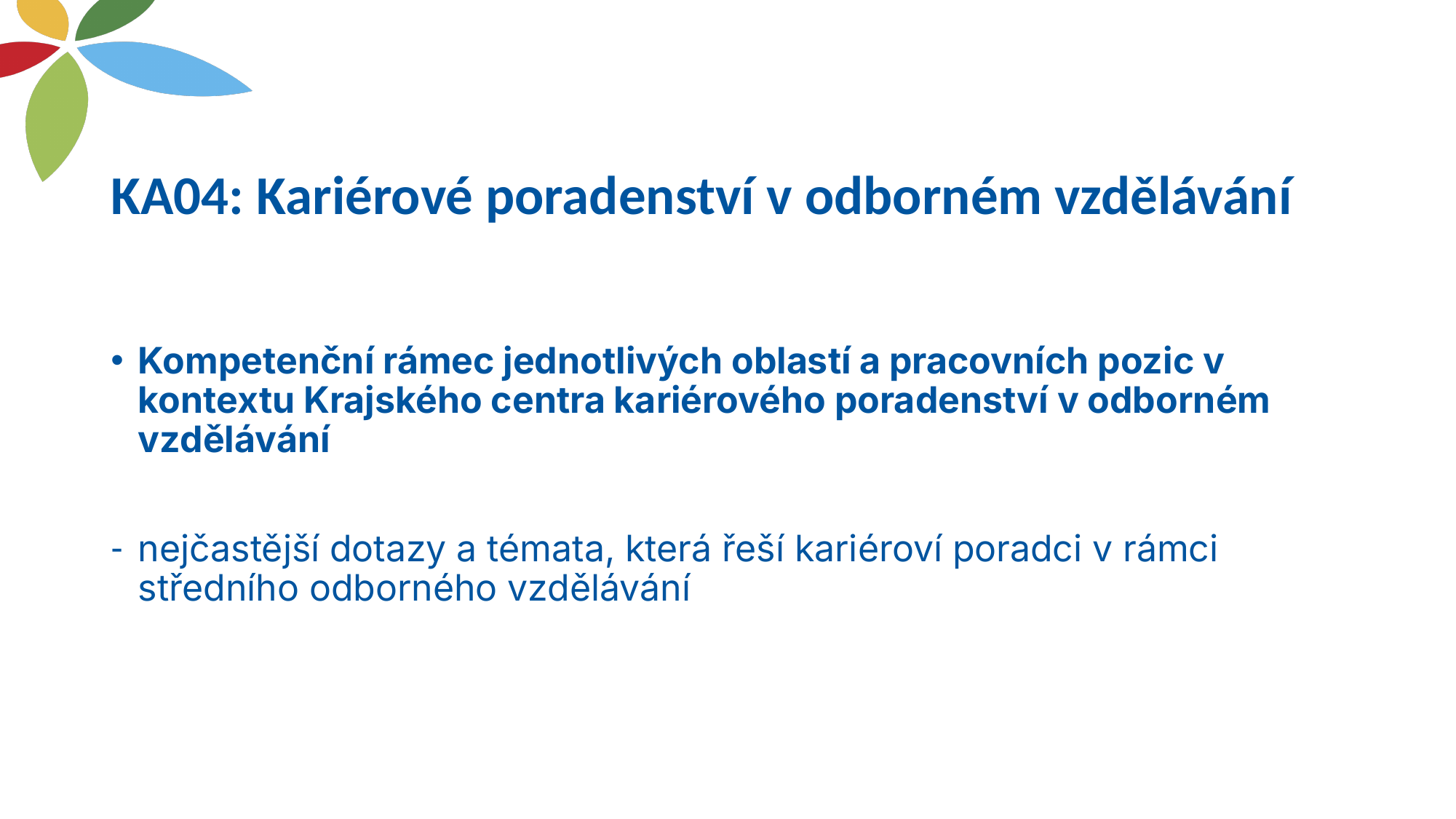

# KA04: Kariérové poradenství v odborném vzdělávání

Kompetenční rámec jednotlivých oblastí a pracovních pozic v kontextu Krajského centra kariérového poradenství v odborném vzdělávání

nejčastější dotazy a témata, která řeší kariéroví poradci v rámci středního odborného vzdělávání